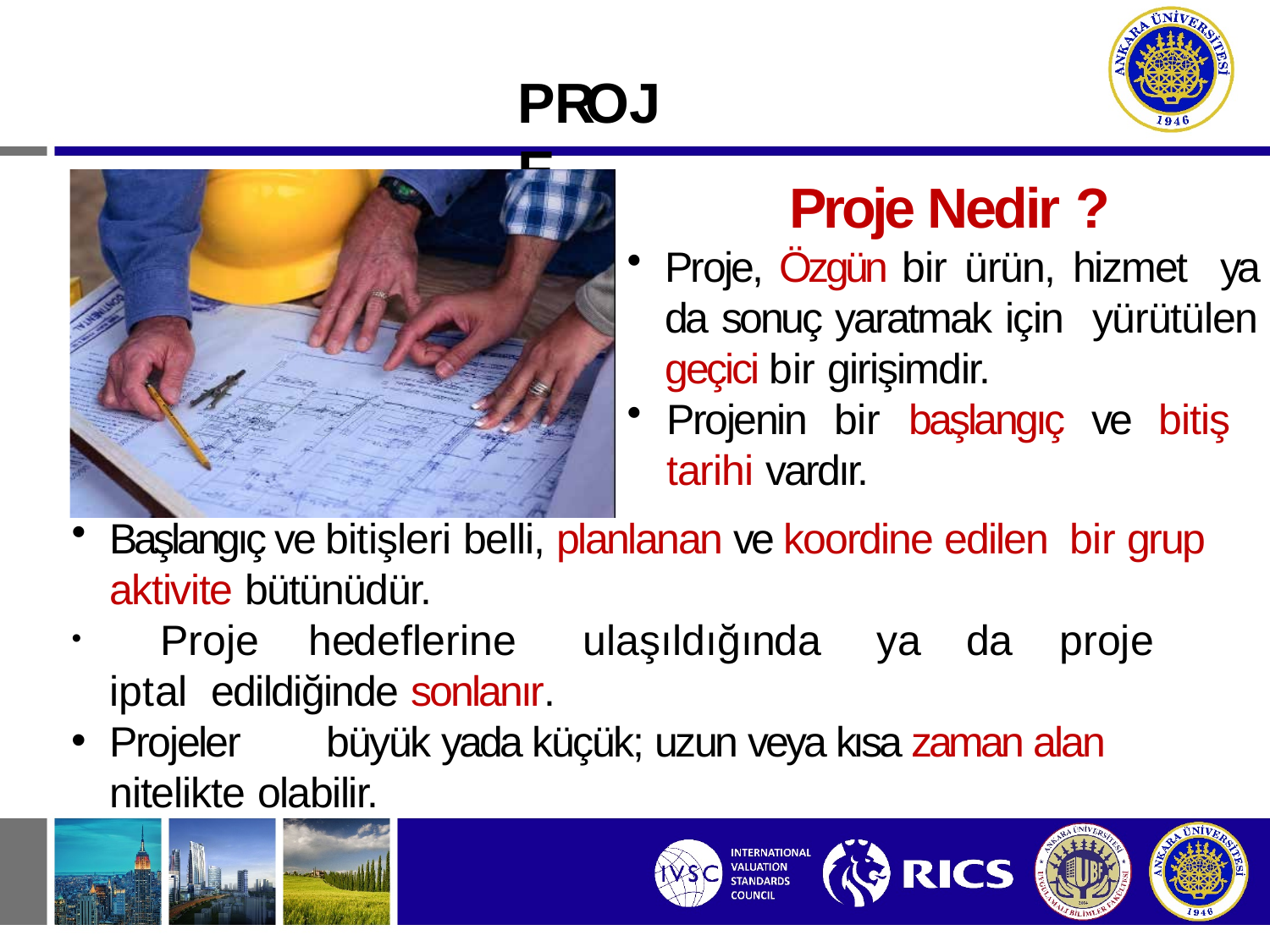

# PROJE
Proje Nedir ?
Proje, Özgün bir ürün, hizmet  ya da sonuç yaratmak için  yürütülen geçici bir girişimdir.
Projenin bir başlangıç ve bitiş  tarihi vardır.
Başlangıç ve bitişleri belli, planlanan ve koordine edilen  bir grup aktivite bütünüdür.
	Proje	hedeflerine	ulaşıldığında	ya	da	proje	iptal  edildiğinde sonlanır.
Projeler	büyük yada küçük; uzun veya kısa zaman alan  nitelikte olabilir.